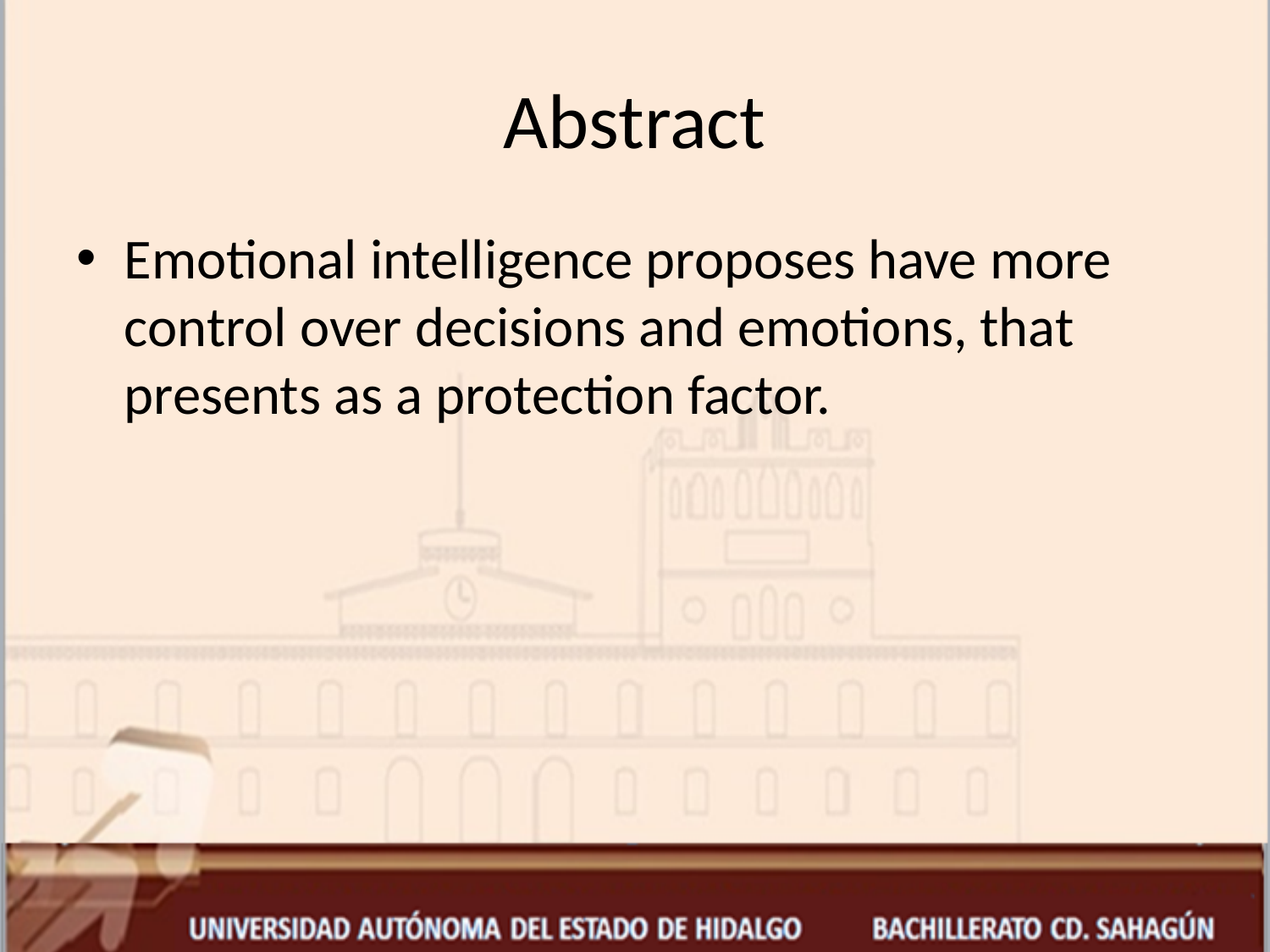

# Abstract
Emotional intelligence proposes have more control over decisions and emotions, that presents as a protection factor.